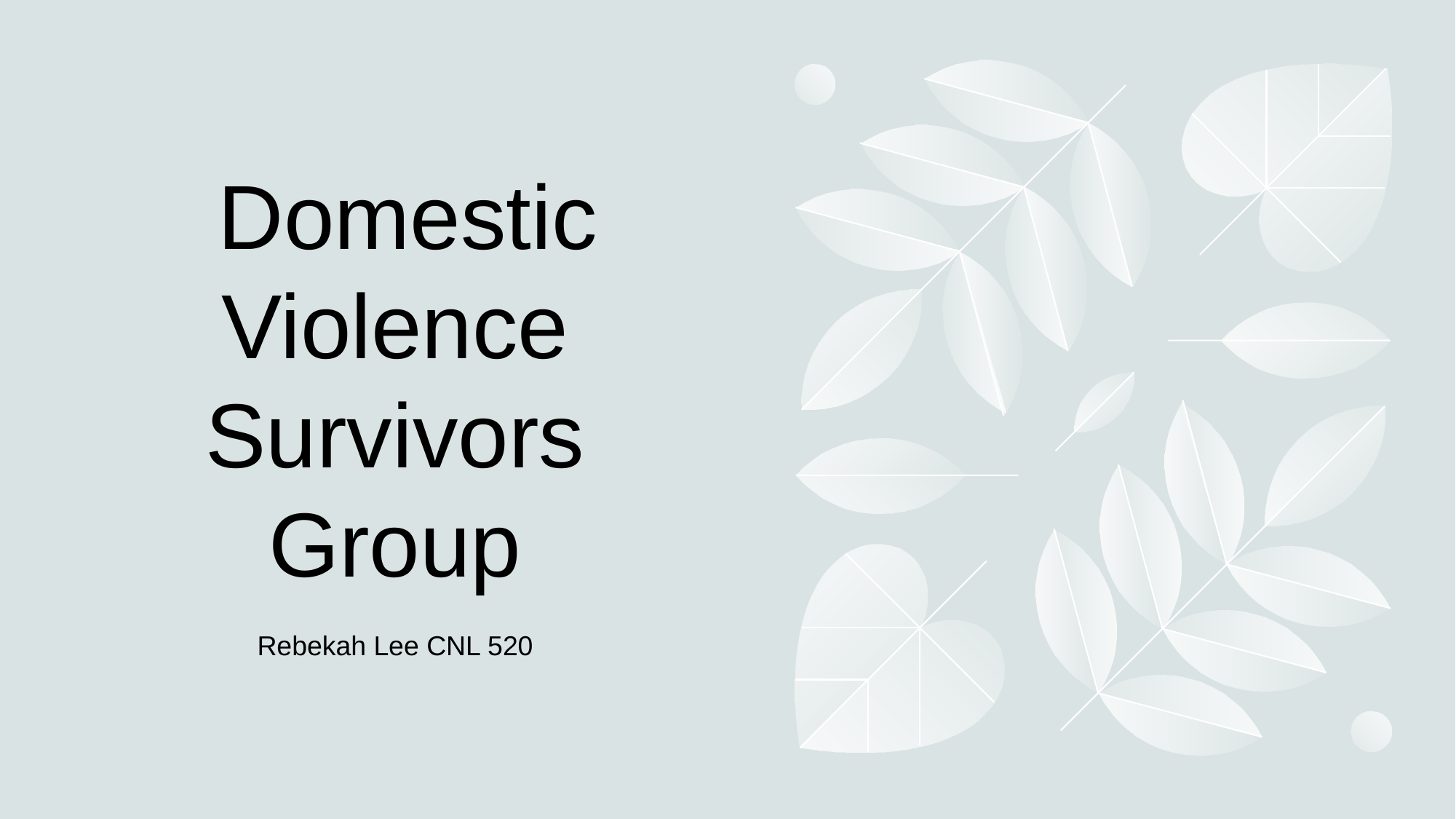

# Domestic Violence Survivors Group Rebekah Lee CNL 520